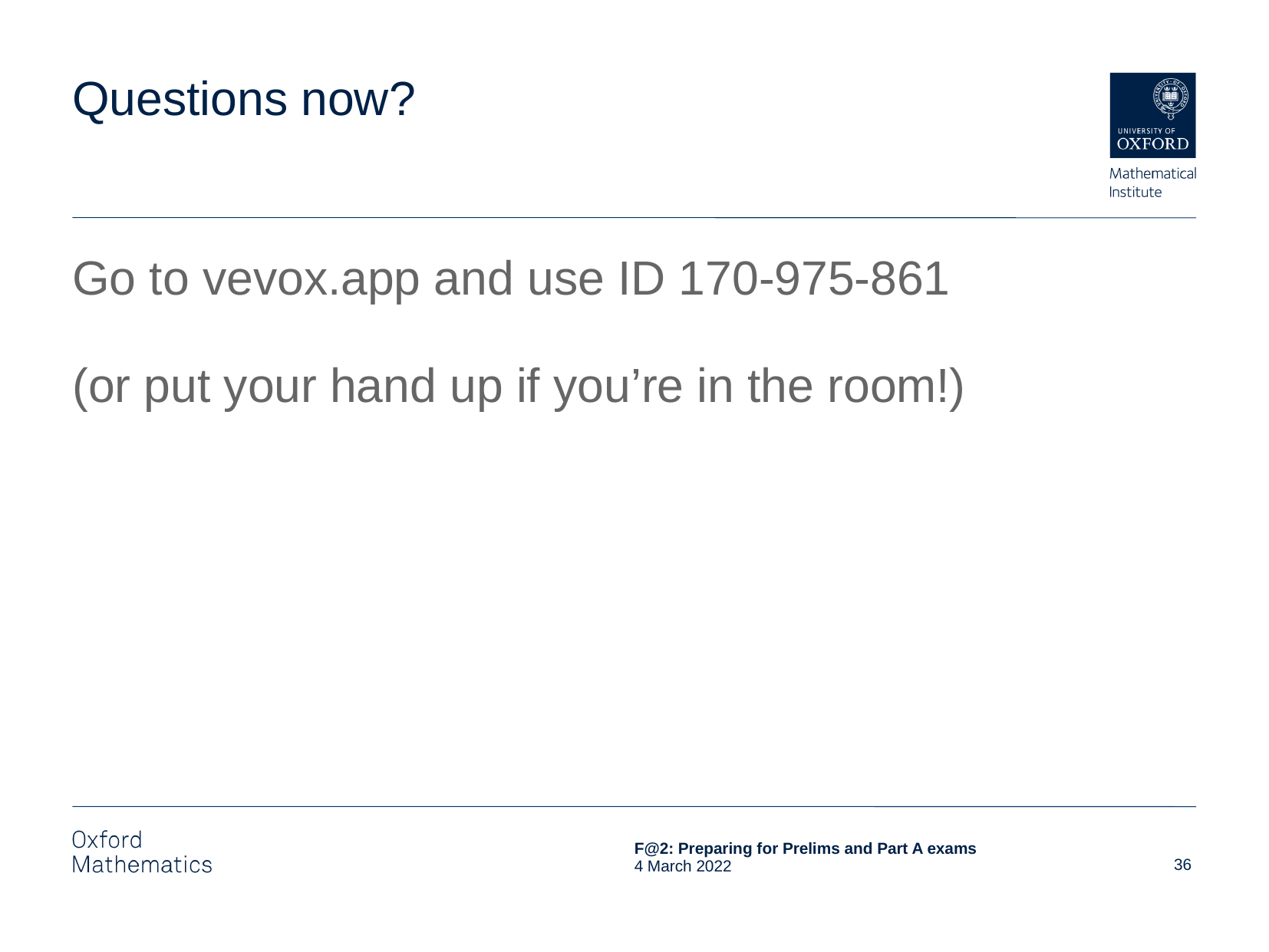

# Questions now?
Go to vevox.app and use ID 170-975-861
(or put your hand up if you’re in the room!)
36